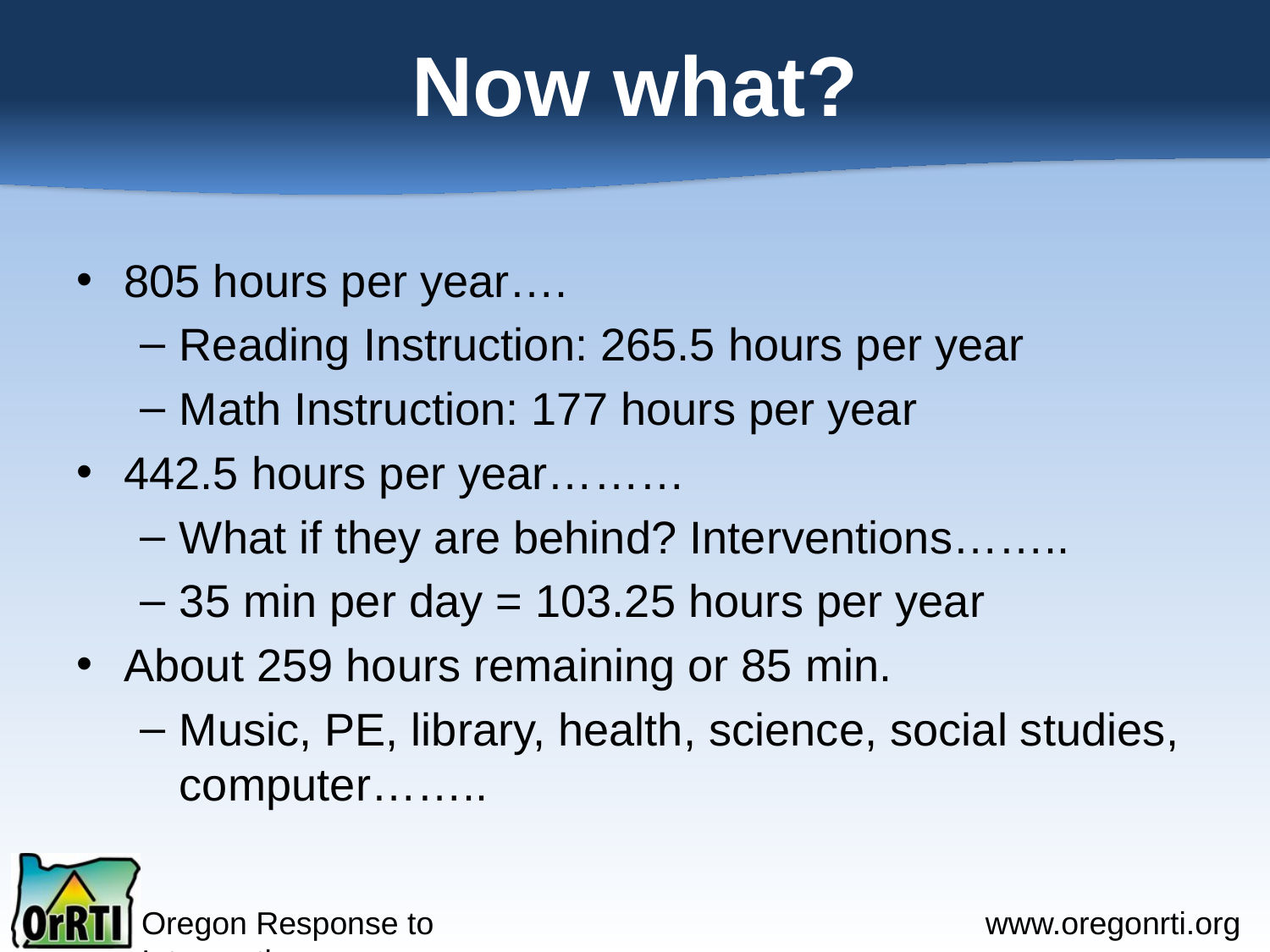

# Now what?
805 hours per year….
Reading Instruction: 265.5 hours per year
Math Instruction: 177 hours per year
442.5 hours per year………
What if they are behind? Interventions……..
35 min per day = 103.25 hours per year
About 259 hours remaining or 85 min.
Music, PE, library, health, science, social studies, computer……..